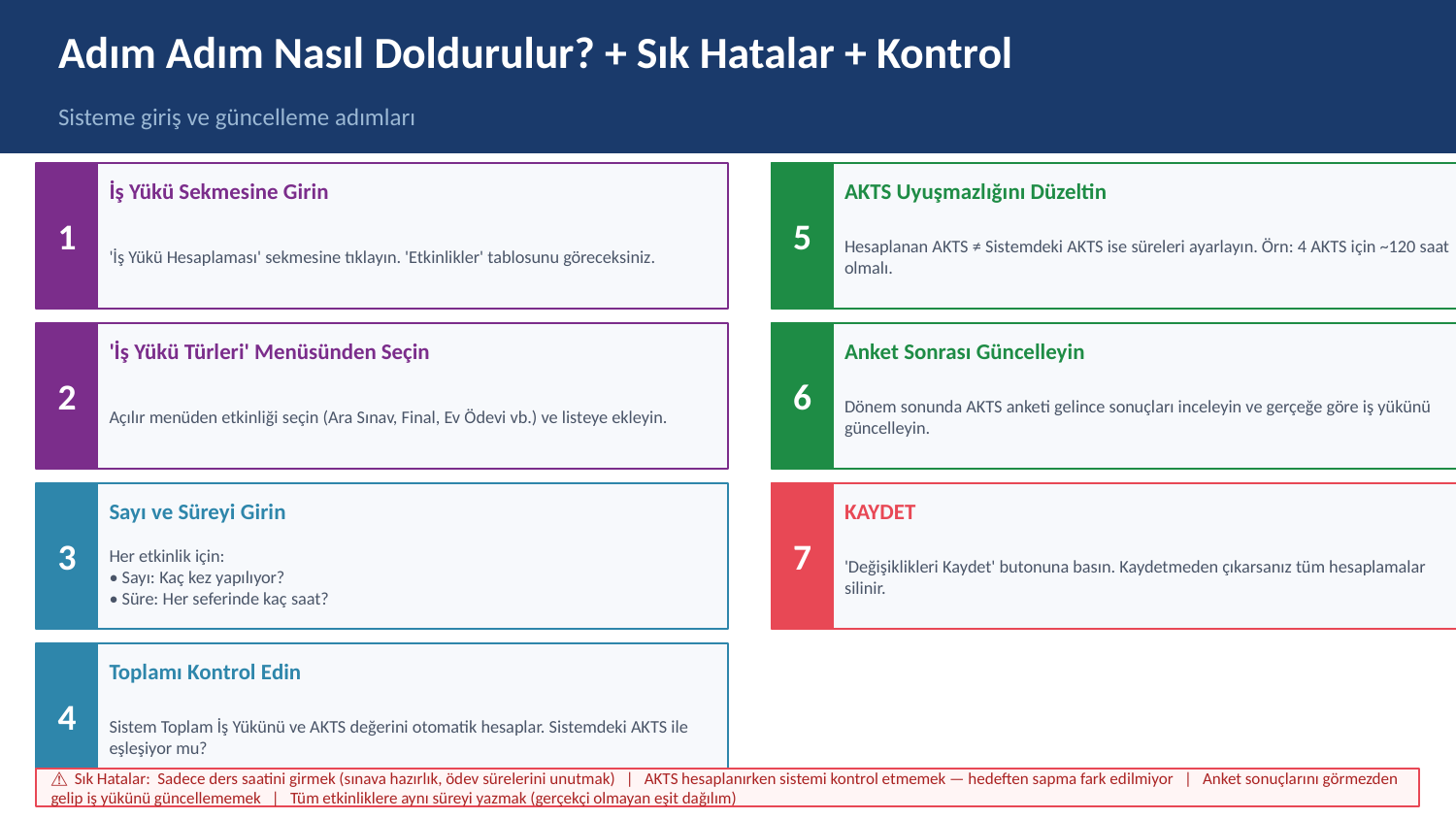

Adım Adım Nasıl Doldurulur? + Sık Hatalar + Kontrol
Sisteme giriş ve güncelleme adımları

1

5
İş Yükü Sekmesine Girin
AKTS Uyuşmazlığını Düzeltin
'İş Yükü Hesaplaması' sekmesine tıklayın. 'Etkinlikler' tablosunu göreceksiniz.
Hesaplanan AKTS ≠ Sistemdeki AKTS ise süreleri ayarlayın. Örn: 4 AKTS için ~120 saat olmalı.

2

6
'İş Yükü Türleri' Menüsünden Seçin
Anket Sonrası Güncelleyin
Açılır menüden etkinliği seçin (Ara Sınav, Final, Ev Ödevi vb.) ve listeye ekleyin.
Dönem sonunda AKTS anketi gelince sonuçları inceleyin ve gerçeğe göre iş yükünü güncelleyin.

3

7
Sayı ve Süreyi Girin
KAYDET
Her etkinlik için:
• Sayı: Kaç kez yapılıyor?
• Süre: Her seferinde kaç saat?
'Değişiklikleri Kaydet' butonuna basın. Kaydetmeden çıkarsanız tüm hesaplamalar silinir.

4
Toplamı Kontrol Edin
Sistem Toplam İş Yükünü ve AKTS değerini otomatik hesaplar. Sistemdeki AKTS ile eşleşiyor mu?

⚠  Sık Hatalar:  Sadece ders saatini girmek (sınava hazırlık, ödev sürelerini unutmak)   |   AKTS hesaplanırken sistemi kontrol etmemek — hedeften sapma fark edilmiyor   |   Anket sonuçlarını görmezden gelip iş yükünü güncellememek   |   Tüm etkinliklere aynı süreyi yazmak (gerçekçi olmayan eşit dağılım)